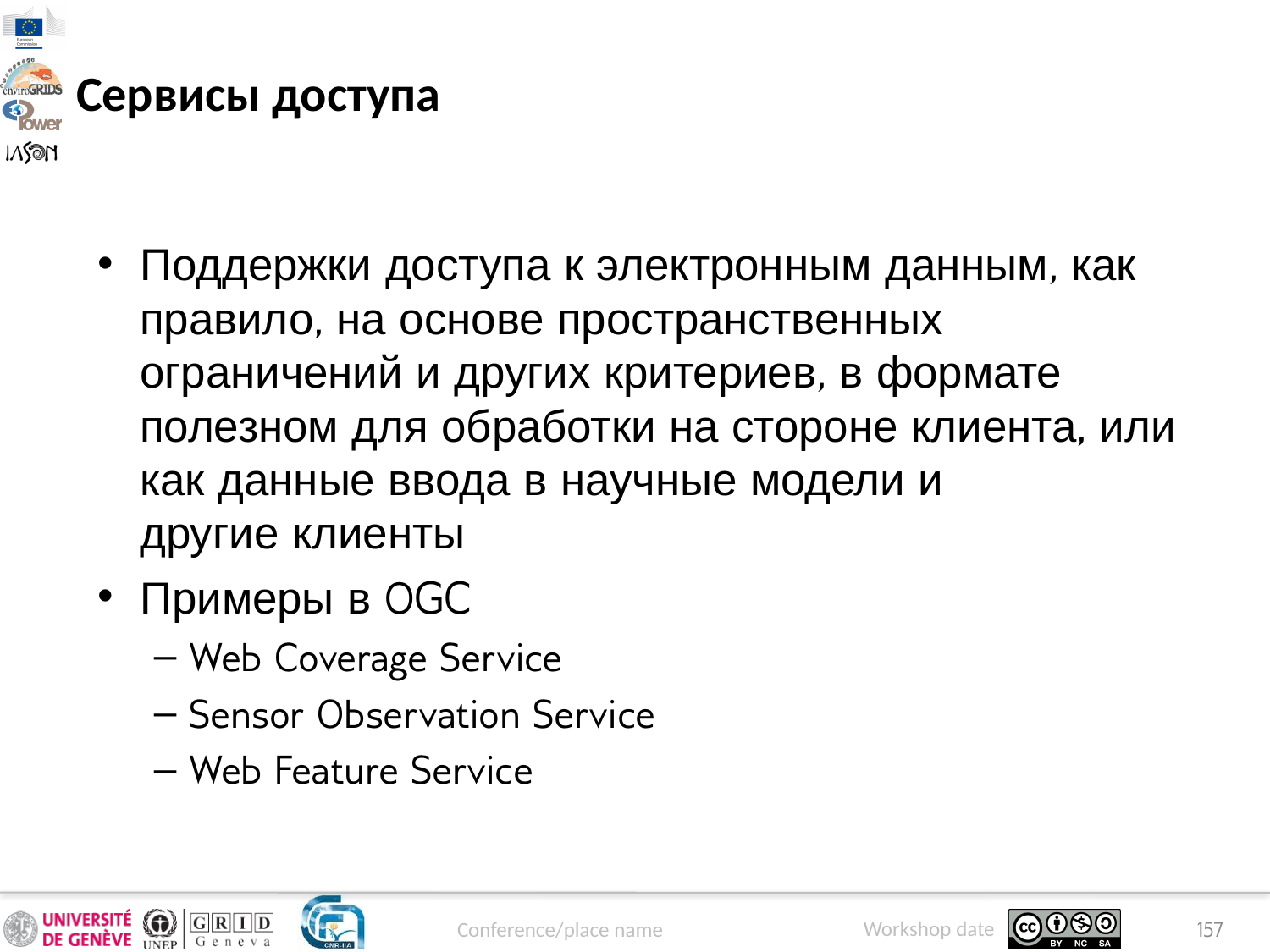

# Сервисы доступа
Поддержки доступа к электронным данным, как правило, на основе пространственных ограничений и других критериев, в формате полезном для обработки на стороне клиента, или как данные ввода в научные модели и другие клиенты
Примеры в OGC
Web Coverage Service
Sensor Observation Service
Web Feature Service
157